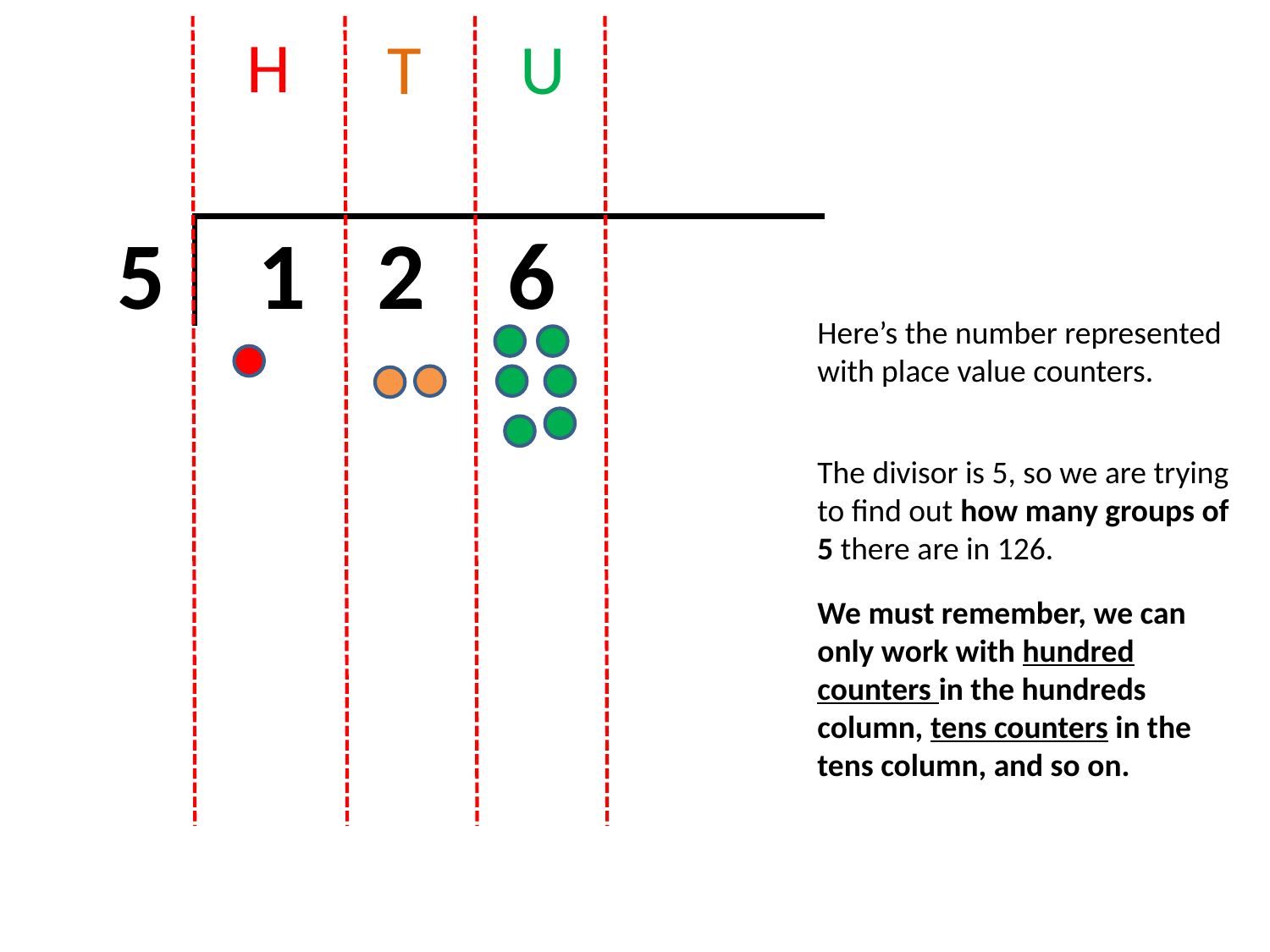

H
T
U
5
1
2
6
Here’s the number represented with place value counters.

The divisor is 5, so we are trying to find out how many groups of 5 there are in 126.
We must remember, we can only work with hundred counters in the hundreds column, tens counters in the tens column, and so on.